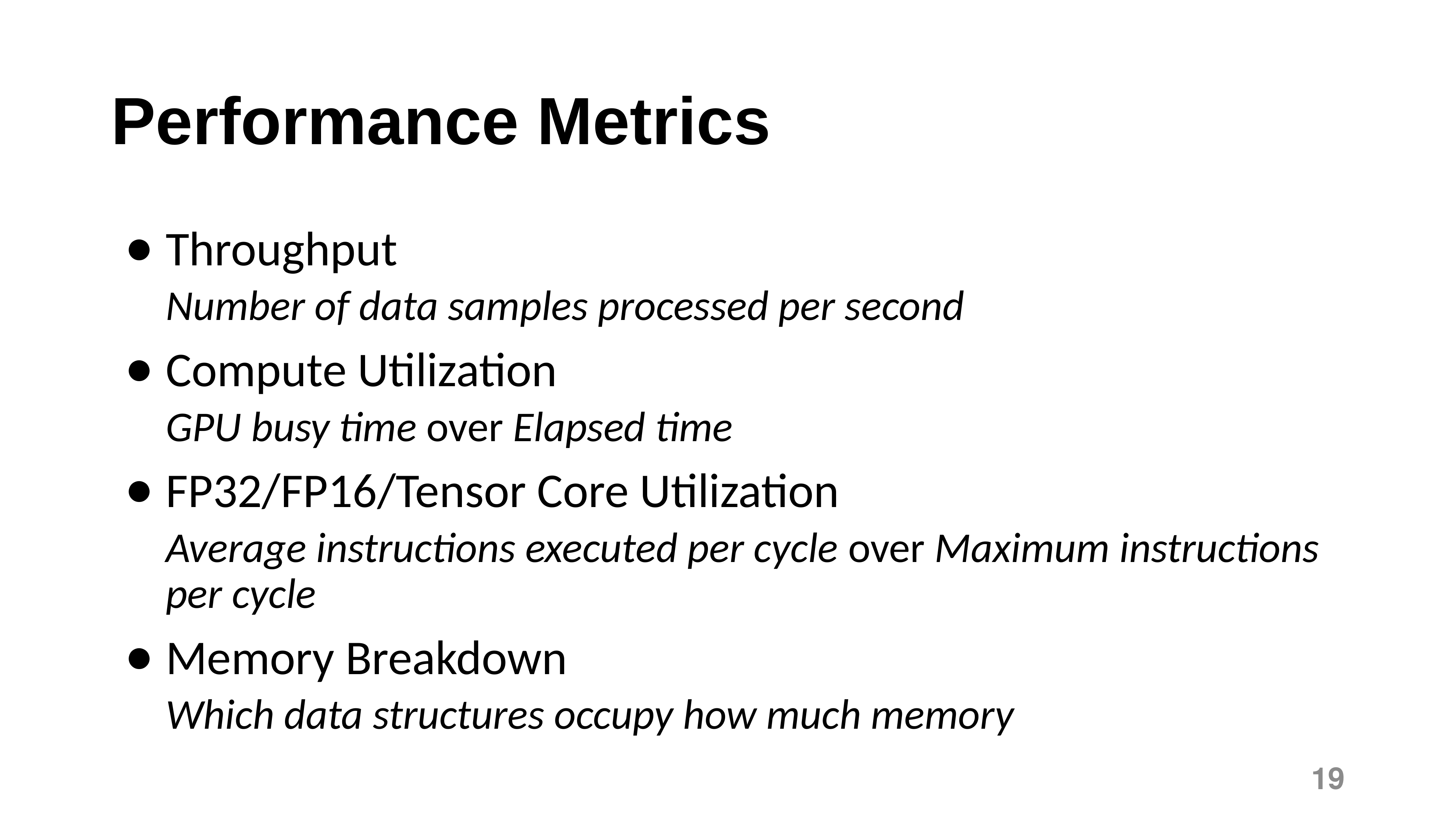

# Performance Metrics
Throughput
Number of data samples processed per second
Compute Utilization
GPU busy time over Elapsed time
FP32/FP16/Tensor Core Utilization
Average instructions executed per cycle over Maximum instructions per cycle
Memory Breakdown
Which data structures occupy how much memory
19